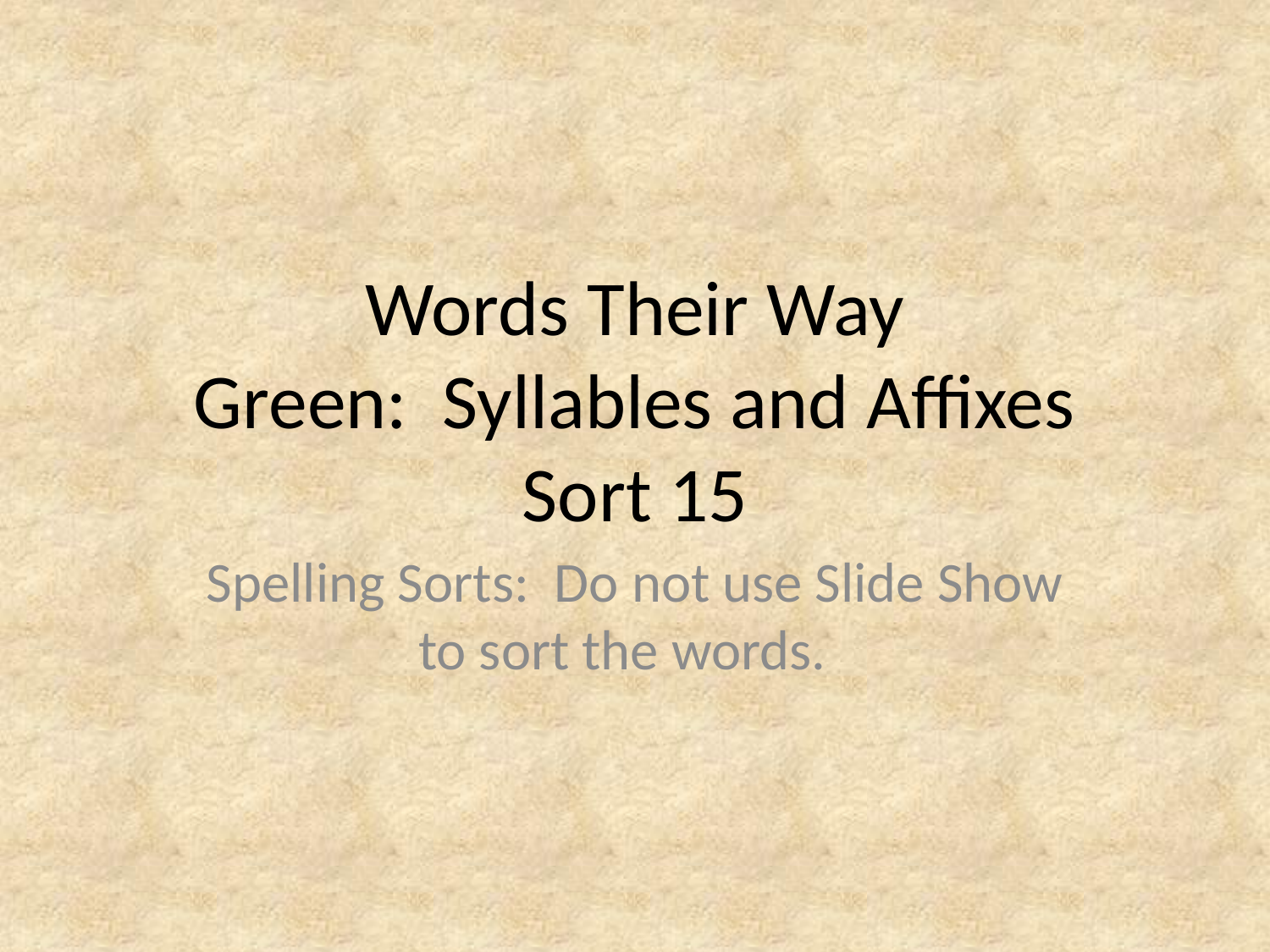

# Words Their Way Green:  Syllables and Affixes Sort 15
Spelling Sorts:  Do not use Slide Show to sort the words.